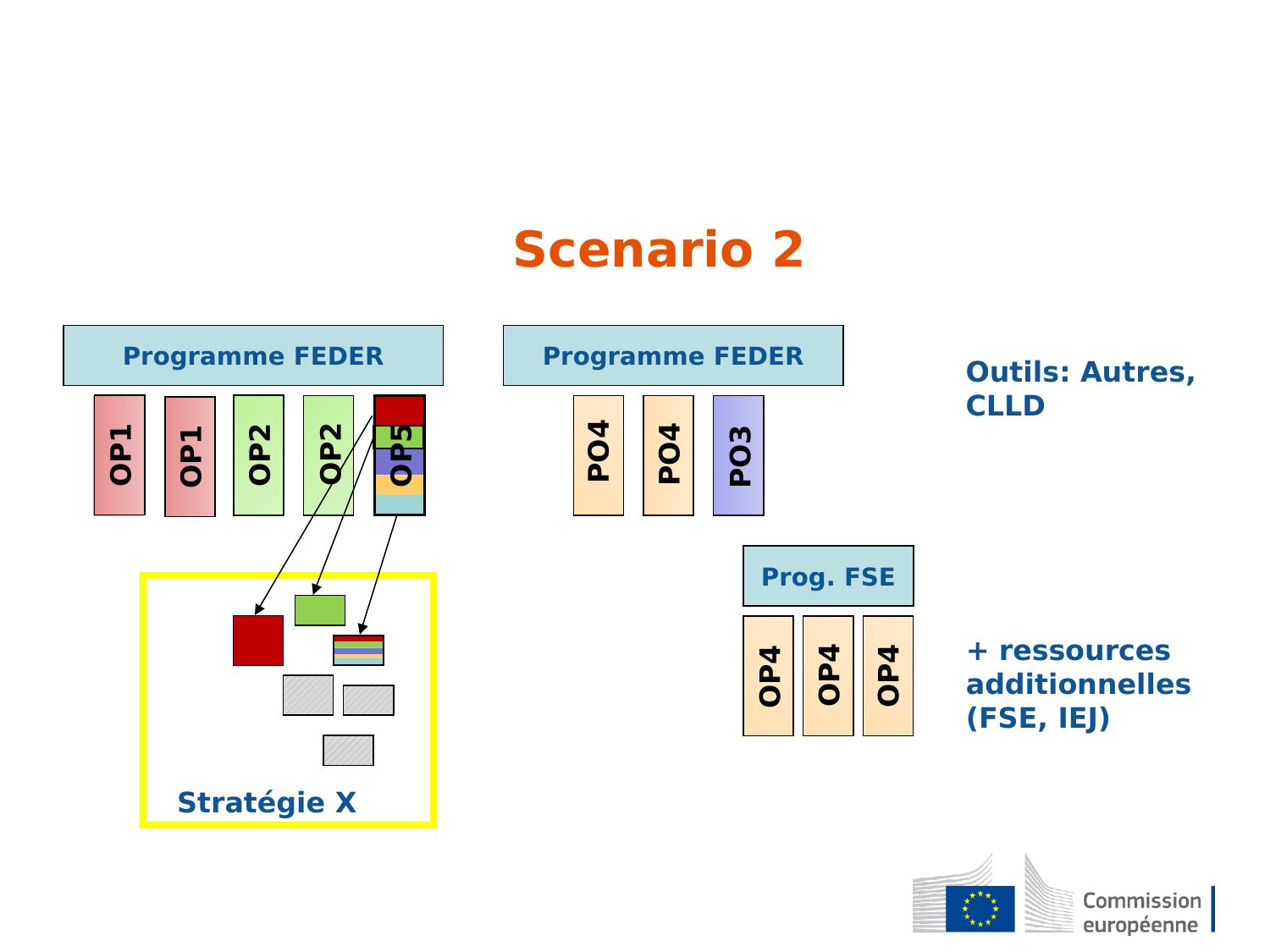

# Scenario 2
Programme FEDER
Programme FEDER
Outils: Autres, CLLD

Prog. FSE

+ ressources additionnelles (FSE, IEJ)

Stratégie X
PO4
OP2
PO4
OP1
OP2
OP5
OP1
PO3
OP4
OP4
OP4